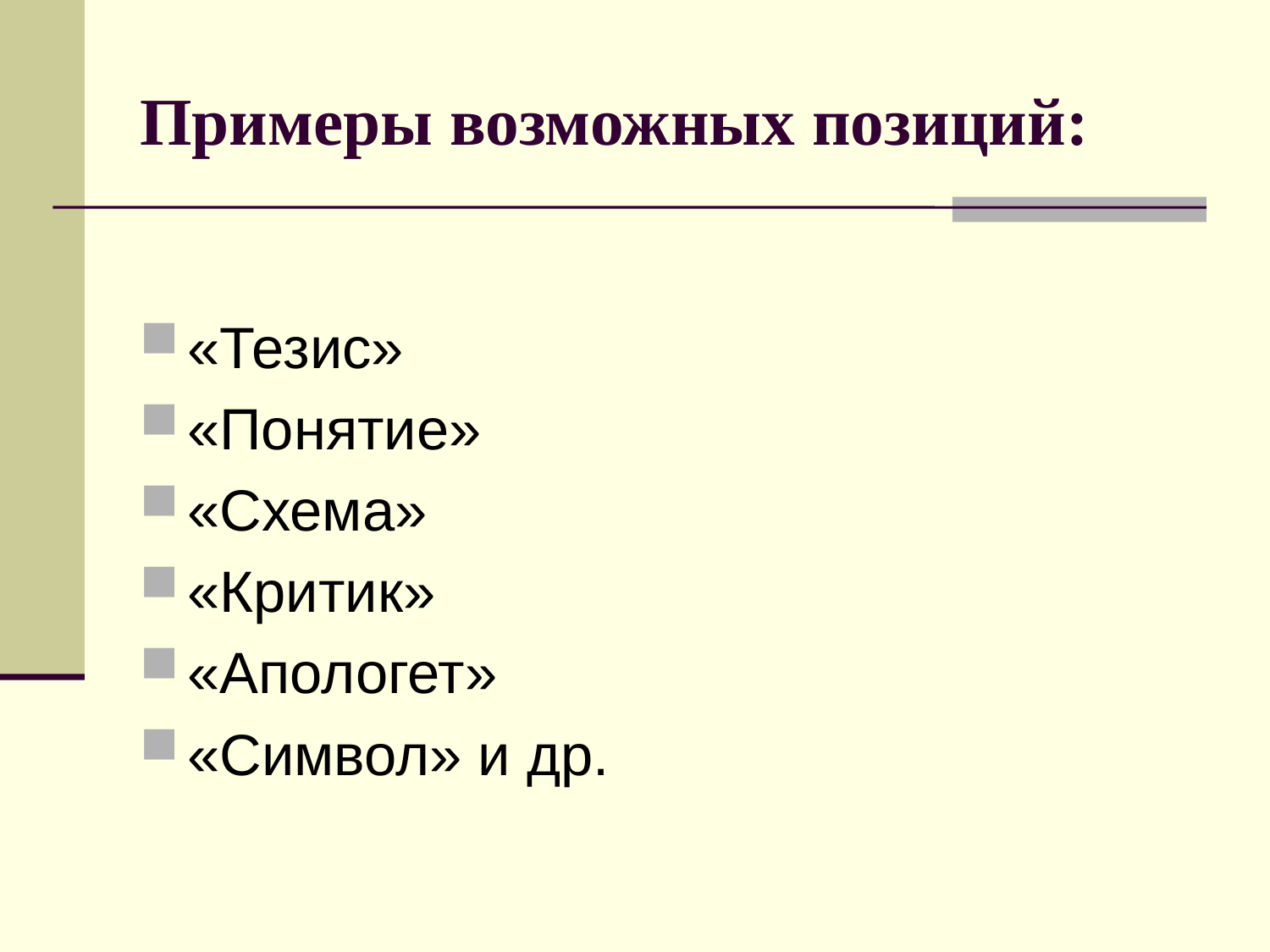

# Примеры возможных позиций:

«Тезис»
«Понятие»
«Схема»
«Критик»
«Апологет»
«Символ» и др.